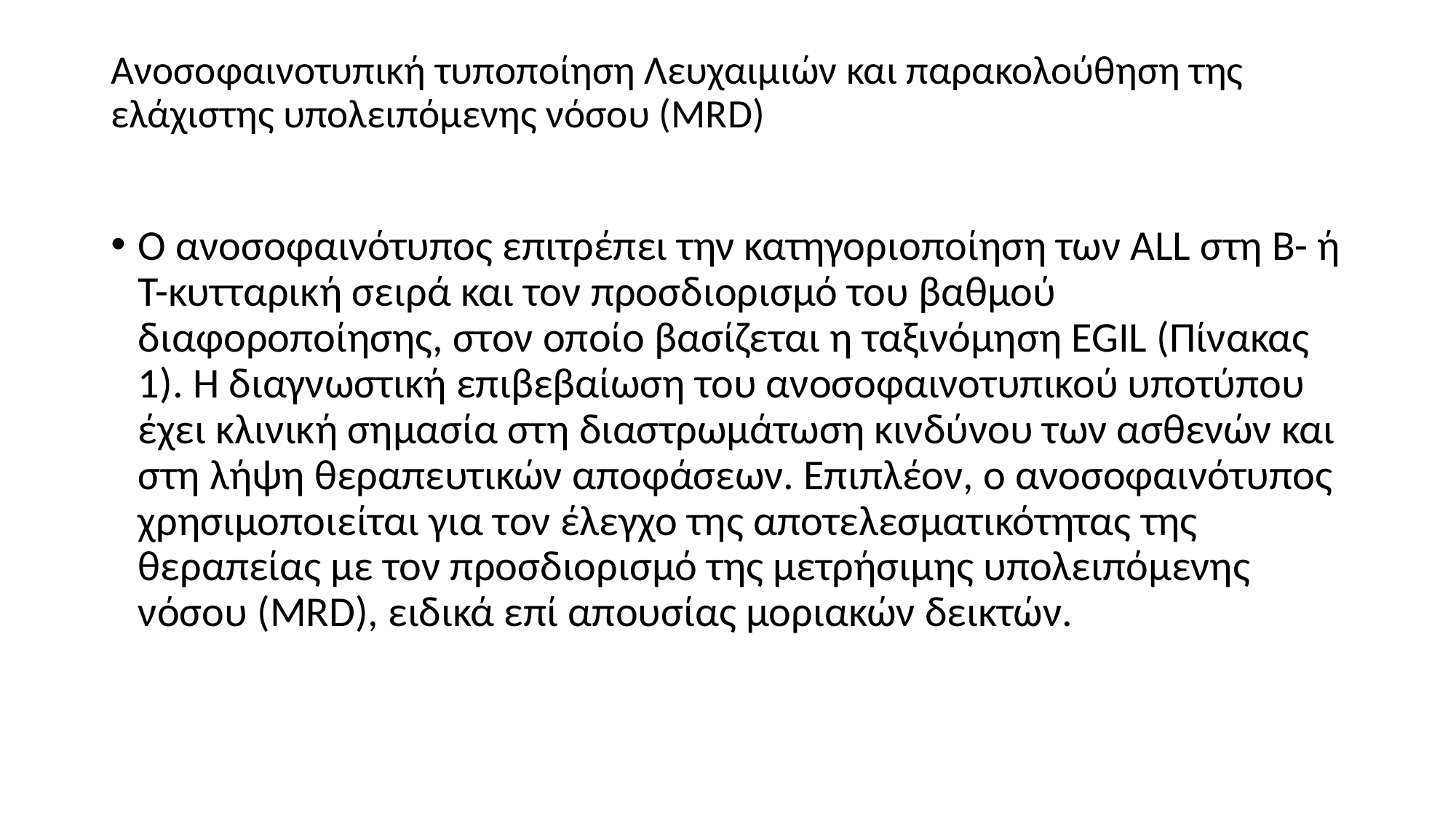

# Ανοσοφαινοτυπική τυποποίηση Λευχαιμιών και παρακολούθηση της ελάχιστης υπολειπόμενης νόσου (MRD)
Ο ανοσοφαινότυπος επιτρέπει την κατηγοριοποίηση των ALL στη Β- ή Τ-κυτταρική σειρά και τον προσδιορισμό του βαθμού διαφοροποίησης, στον οποίο βασίζεται η ταξινόμηση EGIL (Πίνακας 1). Η διαγνωστική επιβεβαίωση του ανοσοφαινοτυπικού υποτύπου έχει κλινική σημασία στη διαστρωμάτωση κινδύνου των ασθενών και στη λήψη θεραπευτικών αποφάσεων. Επιπλέον, ο ανοσοφαινότυπος χρησιμοποιείται για τον έλεγχο της αποτελεσματικότητας της θεραπείας με τον προσδιορισμό της μετρήσιμης υπολειπόμενης νόσου (MRD), ειδικά επί απουσίας μοριακών δεικτών.